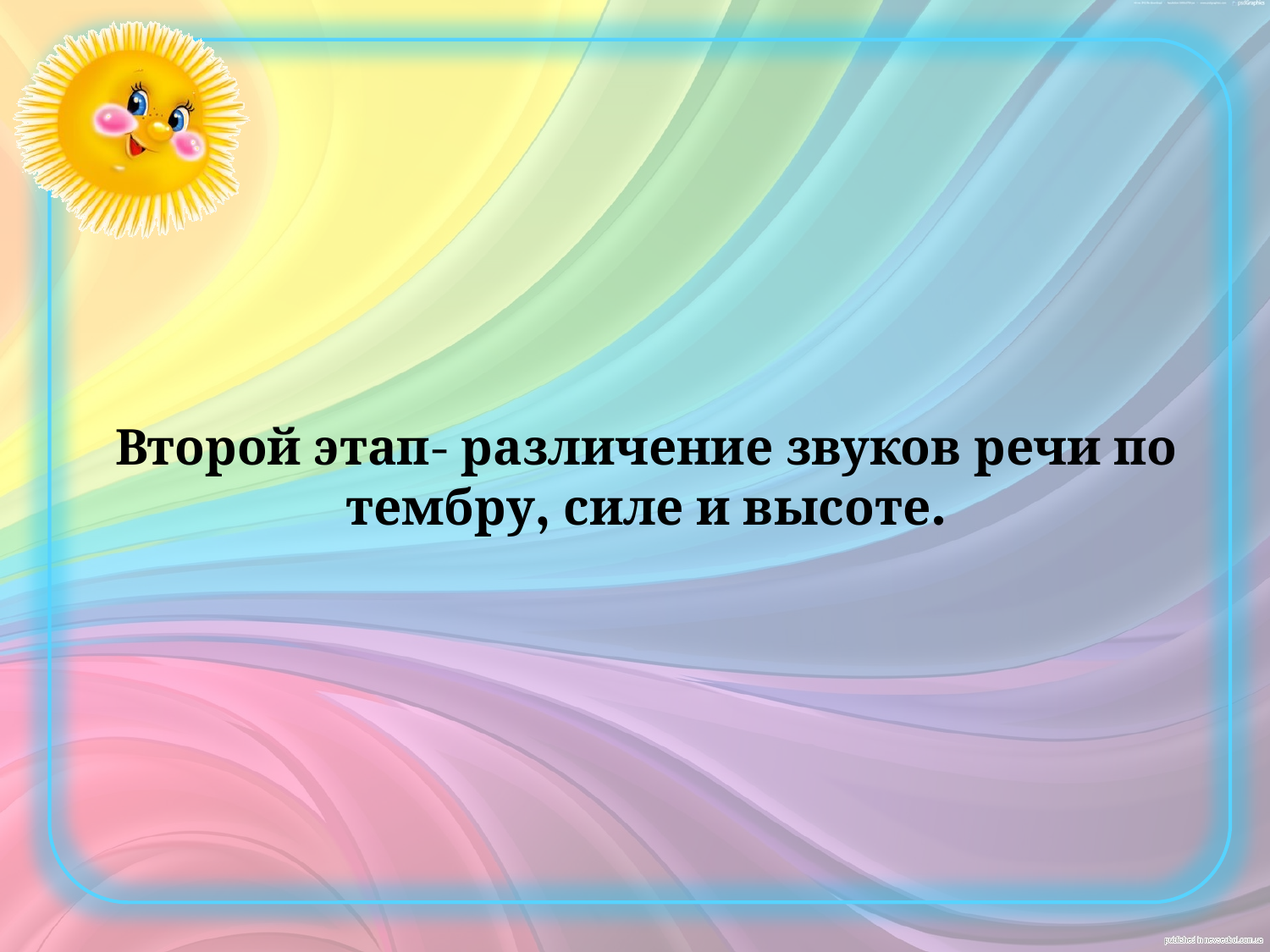

# Второй этап- различение звуков речи по тембру, силе и высоте.